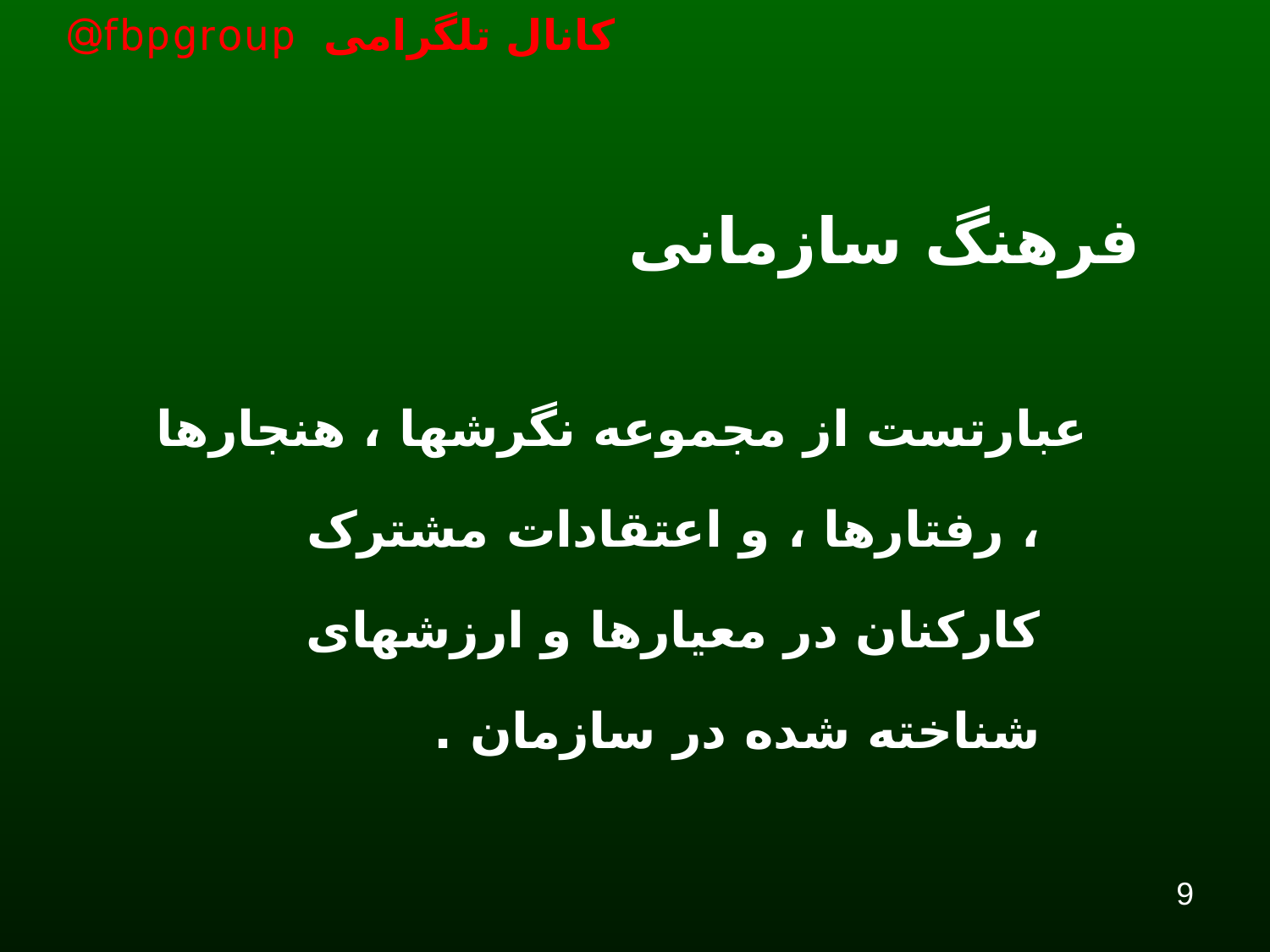

# فرهنگ سازمانی
	عبارتست از مجموعه نگرشها ، هنجارها ، رفتارها ، و اعتقادات مشترک کارکنان در معيارها و ارزشهای شناخته شده در سازمان .
9